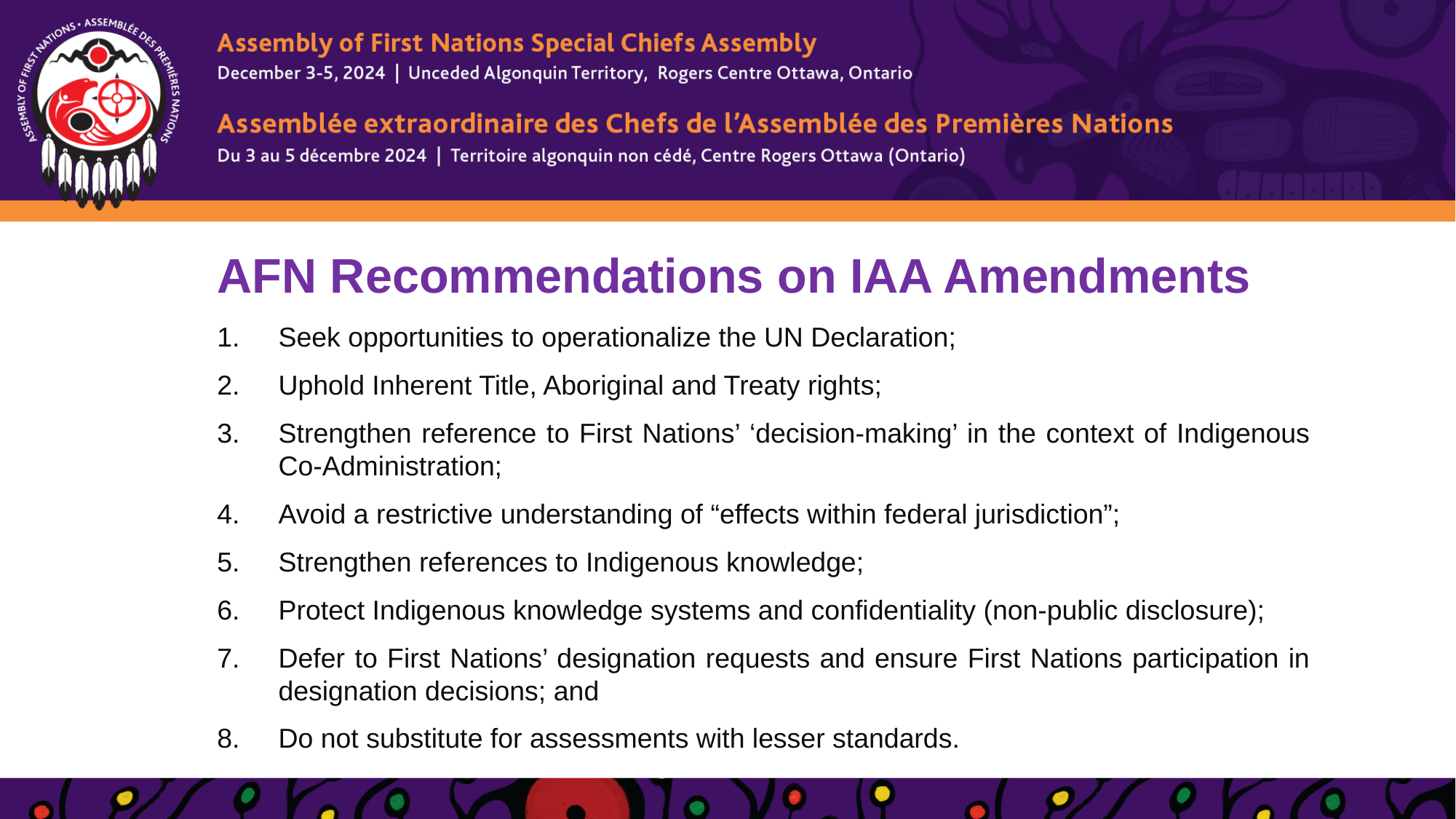

# AFN Recommendations on IAA Amendments
Seek opportunities to operationalize the UN Declaration;
Uphold Inherent Title, Aboriginal and Treaty rights;
Strengthen reference to First Nations’ ‘decision-making’ in the context of Indigenous Co-Administration;
Avoid a restrictive understanding of “effects within federal jurisdiction”;
Strengthen references to Indigenous knowledge;
Protect Indigenous knowledge systems and confidentiality (non-public disclosure);
Defer to First Nations’ designation requests and ensure First Nations participation in designation decisions; and
Do not substitute for assessments with lesser standards.